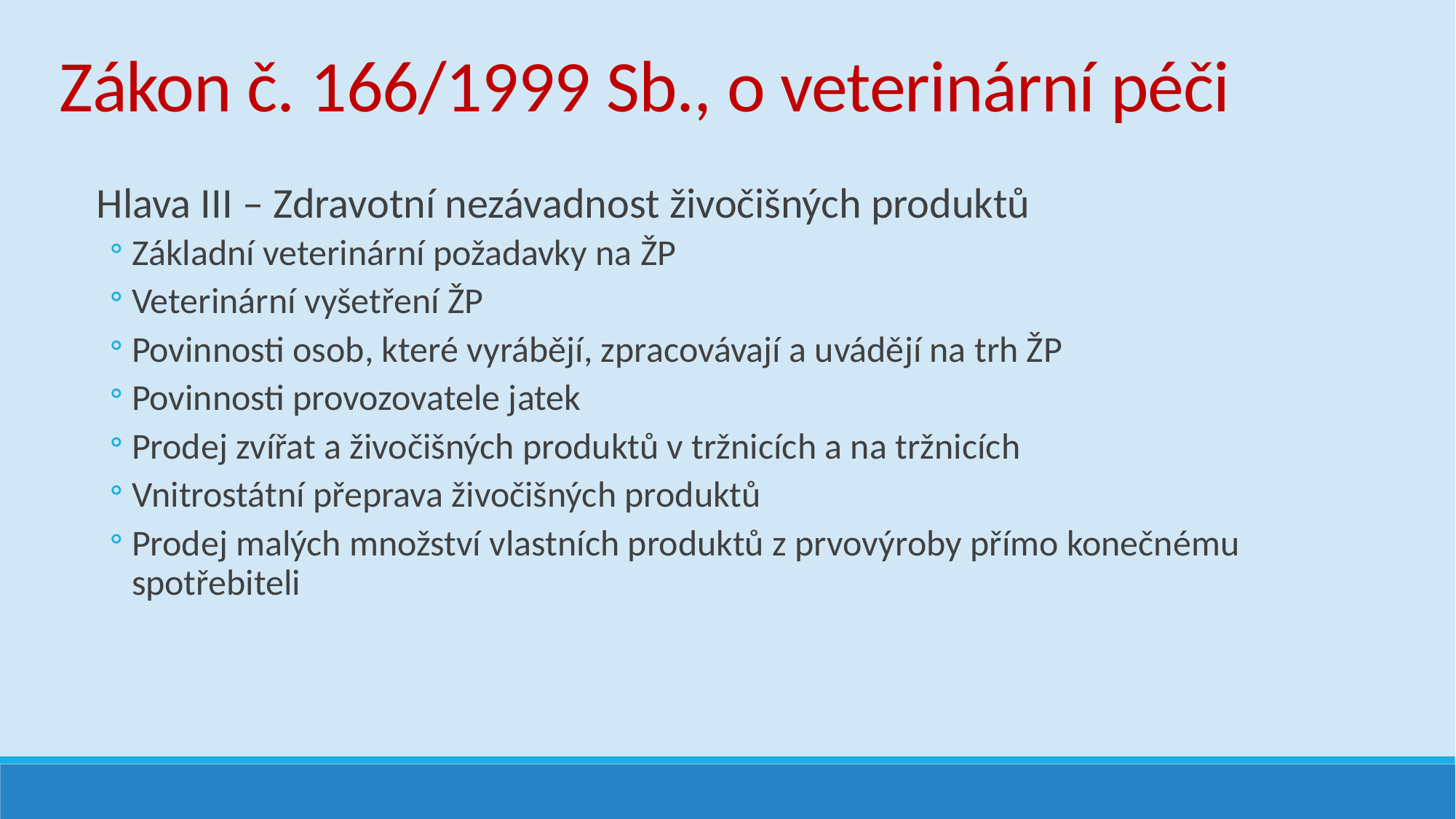

Zákon č. 166/1999 Sb., o veterinární péči
Hlava III – Zdravotní nezávadnost živočišných produktů
Základní veterinární požadavky na ŽP
Veterinární vyšetření ŽP
Povinnosti osob, které vyrábějí, zpracovávají a uvádějí na trh ŽP
Povinnosti provozovatele jatek
Prodej zvířat a živočišných produktů v tržnicích a na tržnicích
Vnitrostátní přeprava živočišných produktů
Prodej malých množství vlastních produktů z prvovýroby přímo konečnému spotřebiteli